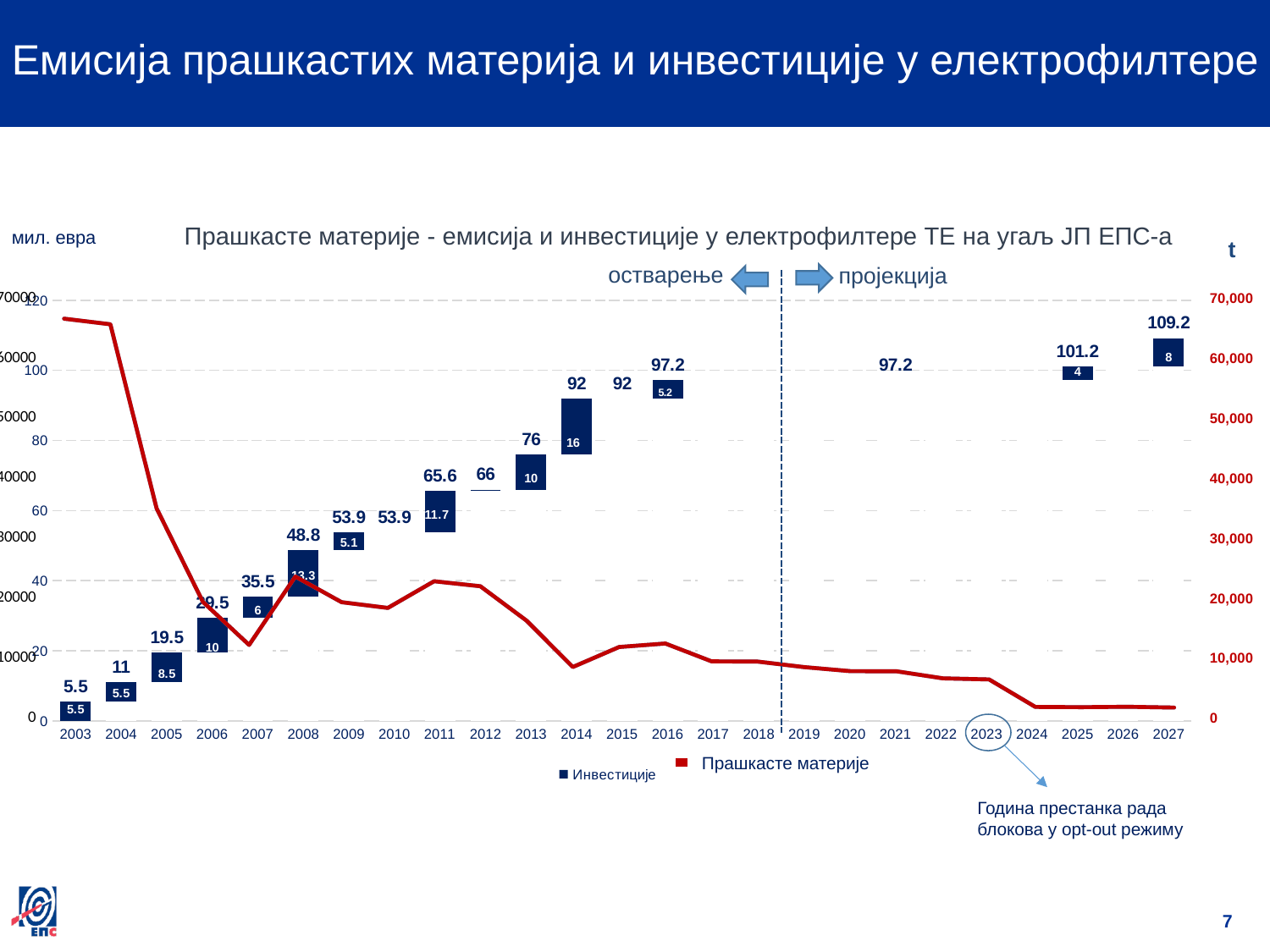

Емисија прашкастих материја и инвестиције у електрофилтере

мил. евра
Прашкасте материје - емисија и инвестиције у електрофилтере ТЕ на угаљ ЈП ЕПС-а
t
остварење
пројекција

### Chart

| Category | Прашкасте материје | Прашкасте материје |
|---|---|---|
| 2003 | 66621.72 | 66621.72 |
| 2004 | 65686.0 | 65686.0 |
| 2005 | 34983.0 | 34983.0 |
| 2006 | 19380.5 | 19380.5 |
| 2007 | 12197.0 | 12197.0 |
| 2008 | 23600.0 | 23600.0 |
| 2009 | 19327.0 | 19327.0 |
| 2010 | 18369.0 | 18369.0 |
| 2011 | 22814.84 | 22814.84 |
| 2012 | 21988.5 | 21988.5 |
| 2013 | 16241.19 | 16241.19 |
| 2014 | 8513.43 | 8513.43 |
| 2015 | 11849.93 | 11849.93 |
| 2016 | 12429.18795 | 12429.18795 |
| 2017 | 9453.36791 | 9453.36791 |
| 2018 | 9416.39369 | 9416.39369 |
| 2019 | 8500.0 | 8500.0 |
| 2020 | 7818.966880000001 | 7818.966880000001 |
| 2021 | 7800.698660000001 | 7800.698660000001 |
| 2022 | 6625.694869075227 | 6625.694869075227 |
| 2023 | 6435.325646639878 | 6435.325646639878 |
| 2024 | 1854.7738995749426 | 1854.7738995749426 |
| 2025 | 1814.2627776347938 | 1814.2627776347938 |
| 2026 | 1878.0958177211173 | 1878.0958177211173 |
| 2027 | 1743.820092256567 | 1743.820092256567 |
Прашкасте материје

### Chart

| Category |  | Инвестиције |  |
|---|---|---|---|
| 2003 | 0.0 | 5.5 | 5.5 |
| 2004 | 5.5 | 5.5 | 11.0 |
| 2005 | 11.0 | 8.5 | 19.5 |
| 2006 | 19.5 | 10.0 | 29.5 |
| 2007 | 29.5 | 6.0 | 35.5 |
| 2008 | 35.5 | 13.3 | 48.8 |
| 2009 | 48.8 | 5.1 | 53.9 |
| 2010 | 53.9 | 0.0 | 53.9 |
| 2011 | 53.9 | 11.7 | 65.6 |
| 2012 | 65.6 | 0.4 | 66.0 |
| 2013 | 66.0 | 10.0 | 76.0 |
| 2014 | 76.0 | 16.0 | 92.0 |
| 2015 | 92.0 | 0.0 | 92.0 |
| 2016 | 92.0 | 5.2 | 97.2 |
| 2017 | 97.2 | 0.0 | 97.2 |
| 2018 | 97.2 | 0.0 | 97.2 |
| 2019 | 97.2 | 0.0 | 97.2 |
| 2020 | 97.2 | 0.0 | 97.2 |
| 2021 | 97.2 | 0.0 | 97.2 |
| 2022 | 97.2 | 0.0 | 97.2 |
| 2023 | 97.2 | 0.0 | 97.2 |
| 2024 | 97.2 | 0.0 | 97.2 |
| 2025 | 97.2 | 4.0 | 101.2 |
| 2026 | 101.2 | 0.0 | 101.2 |
| 2027 | 101.2 | 8.0 | 109.2 |
Година престанка рада блокова у opt-out режиму
Прашкасте материје